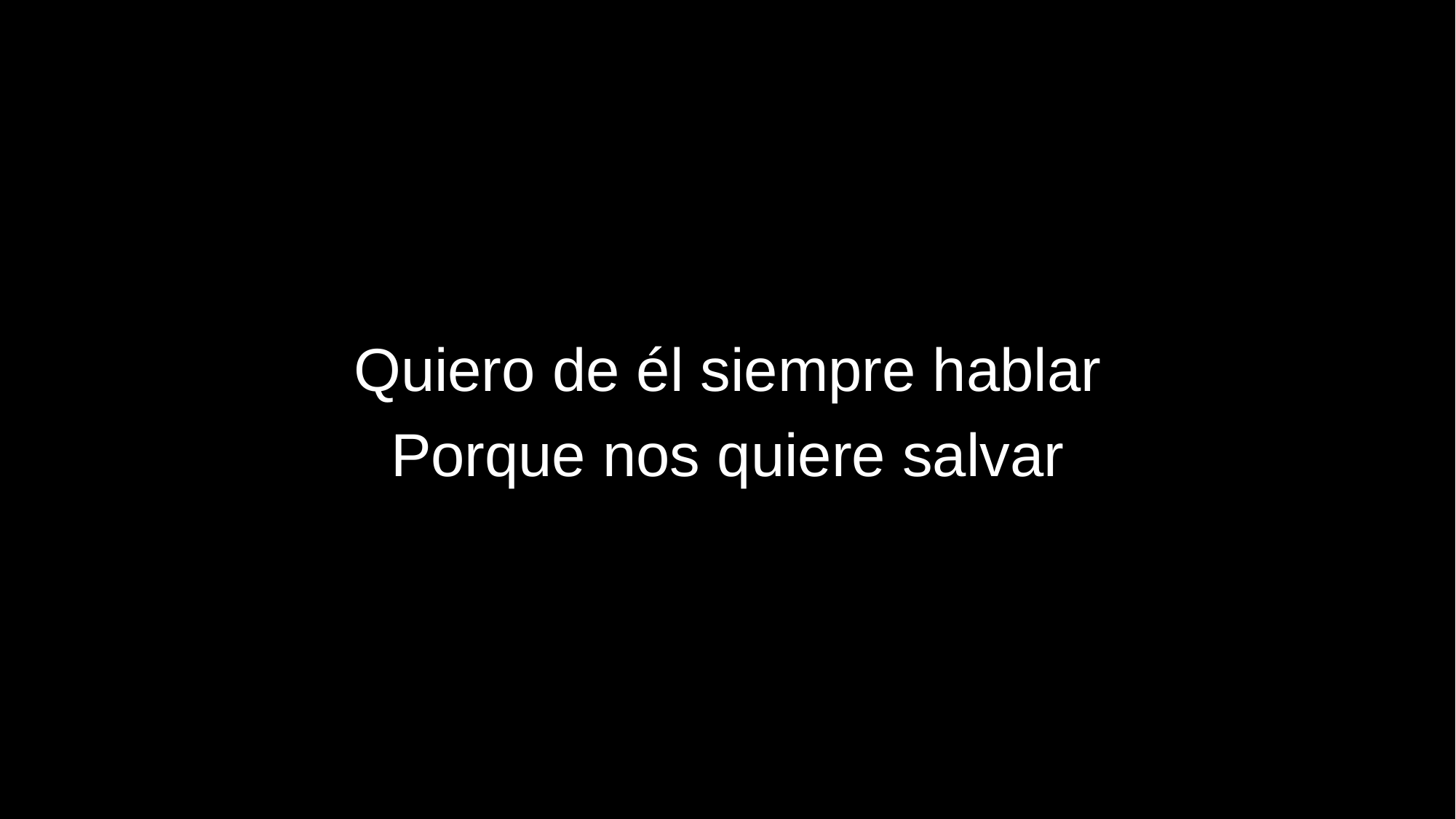

Quiero de él siempre hablar
Porque nos quiere salvar